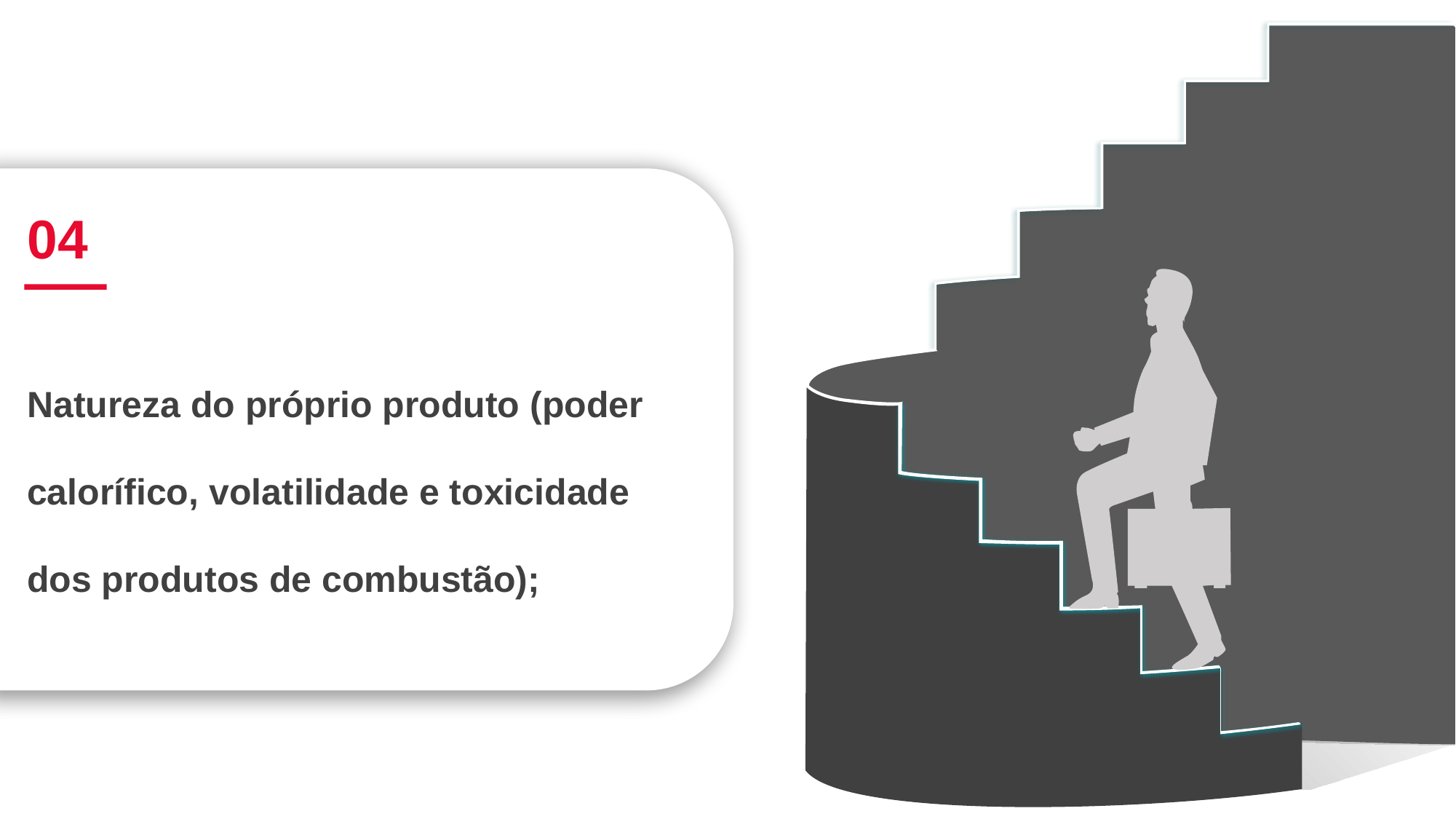

04

Natureza do próprio produto (poder calorífico, volatilidade e toxicidade dos produtos de combustão);